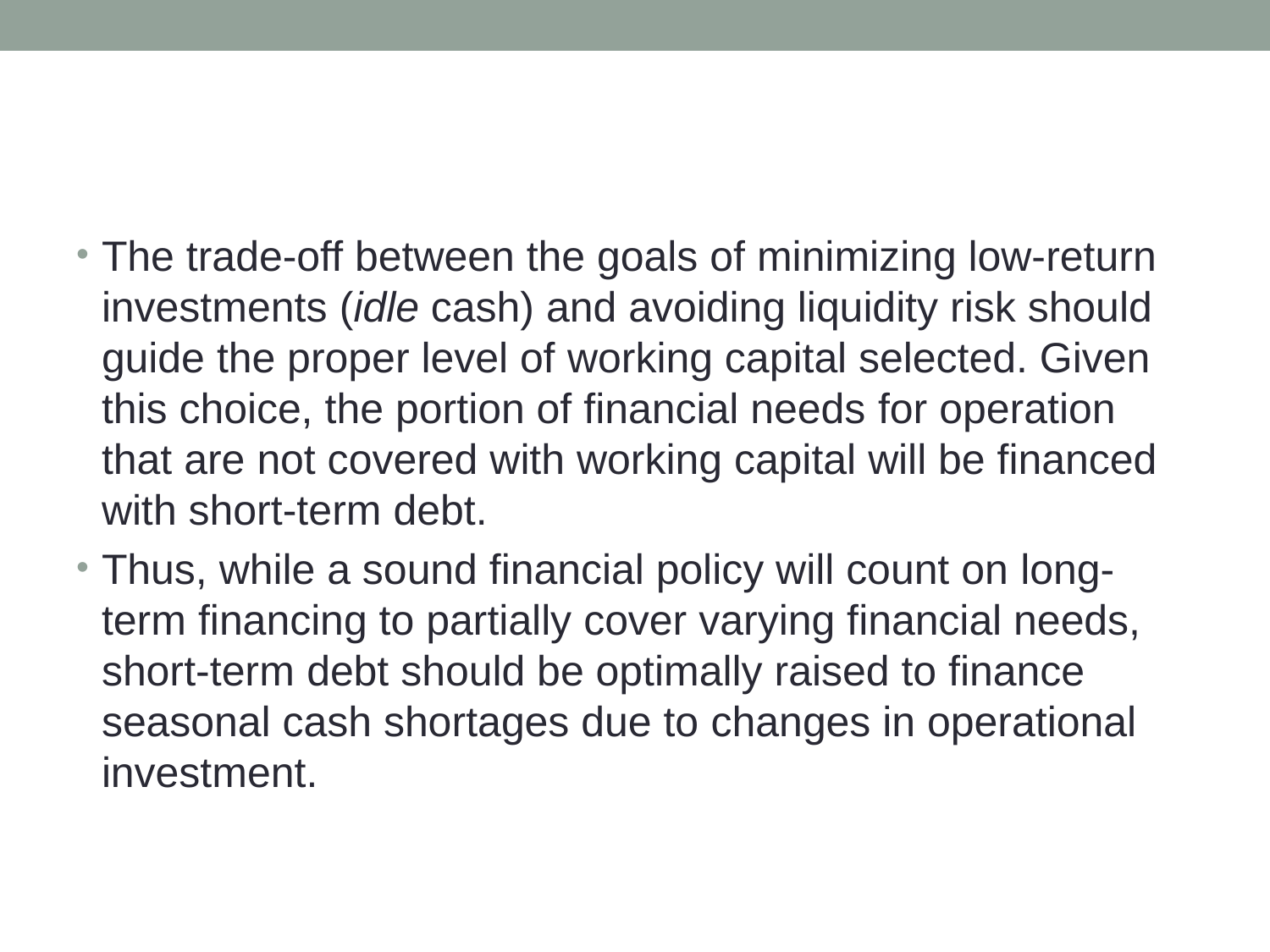

#
The trade-off between the goals of minimizing low-return investments (idle cash) and avoiding liquidity risk should guide the proper level of working capital selected. Given this choice, the portion of financial needs for operation that are not covered with working capital will be financed with short-term debt.
Thus, while a sound financial policy will count on long-term financing to partially cover varying financial needs, short-term debt should be optimally raised to finance seasonal cash shortages due to changes in operational investment.